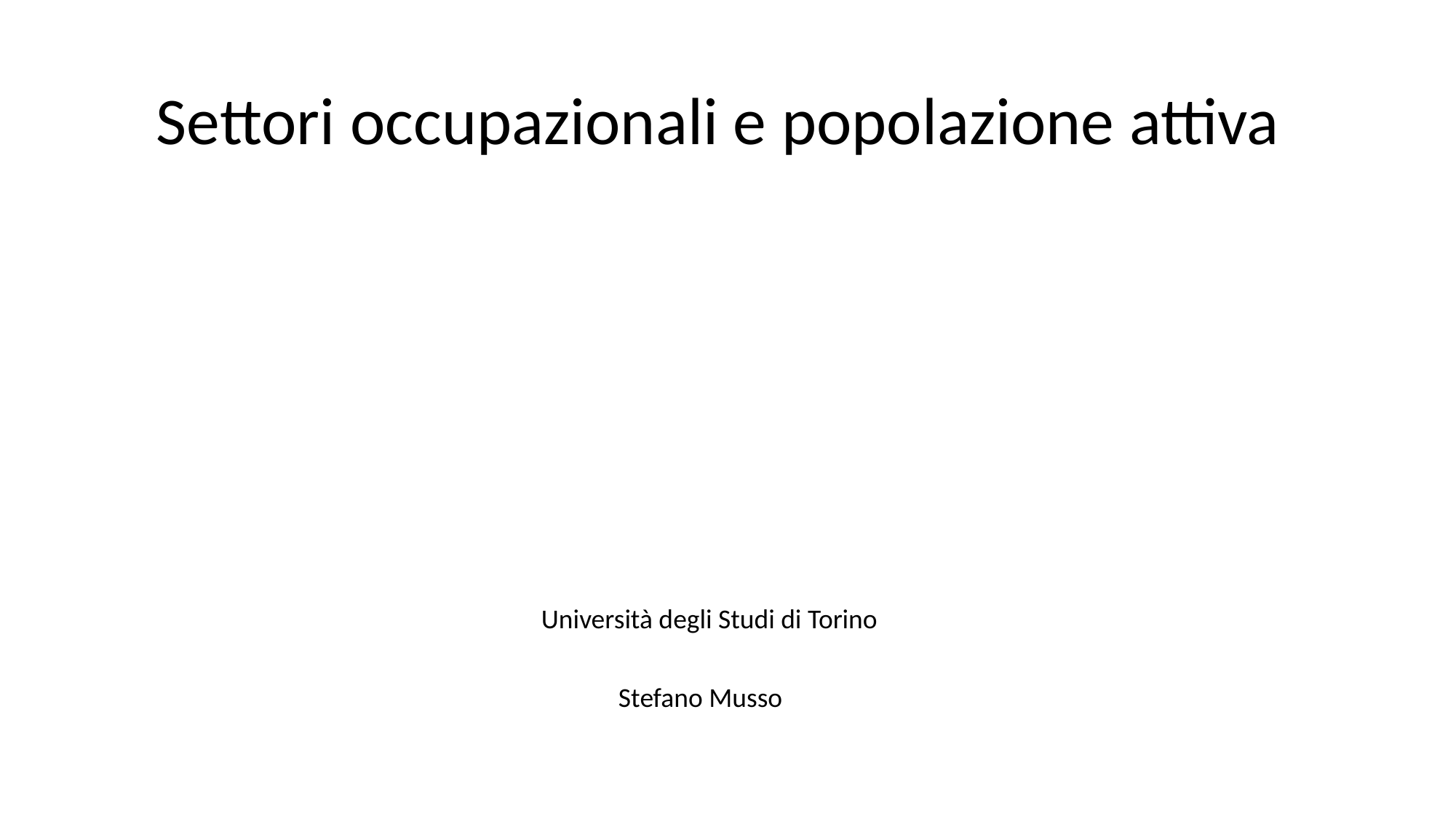

# Settori occupazionali e popolazione attiva
Università degli Studi di Torino
        Stefano Musso